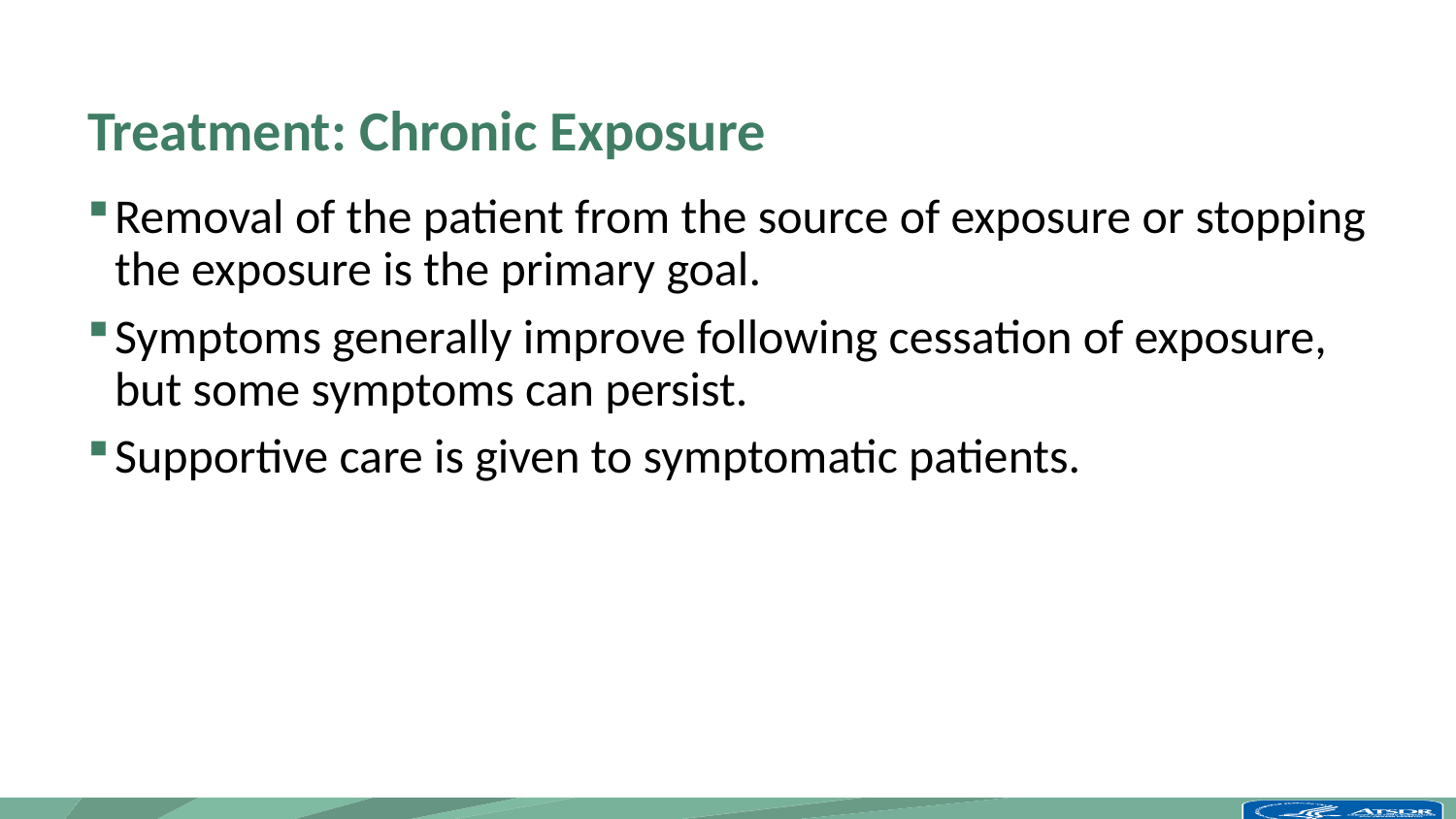

# Treatment: Chronic Exposure
Removal of the patient from the source of exposure or stopping the exposure is the primary goal.
Symptoms generally improve following cessation of exposure, but some symptoms can persist.
Supportive care is given to symptomatic patients.